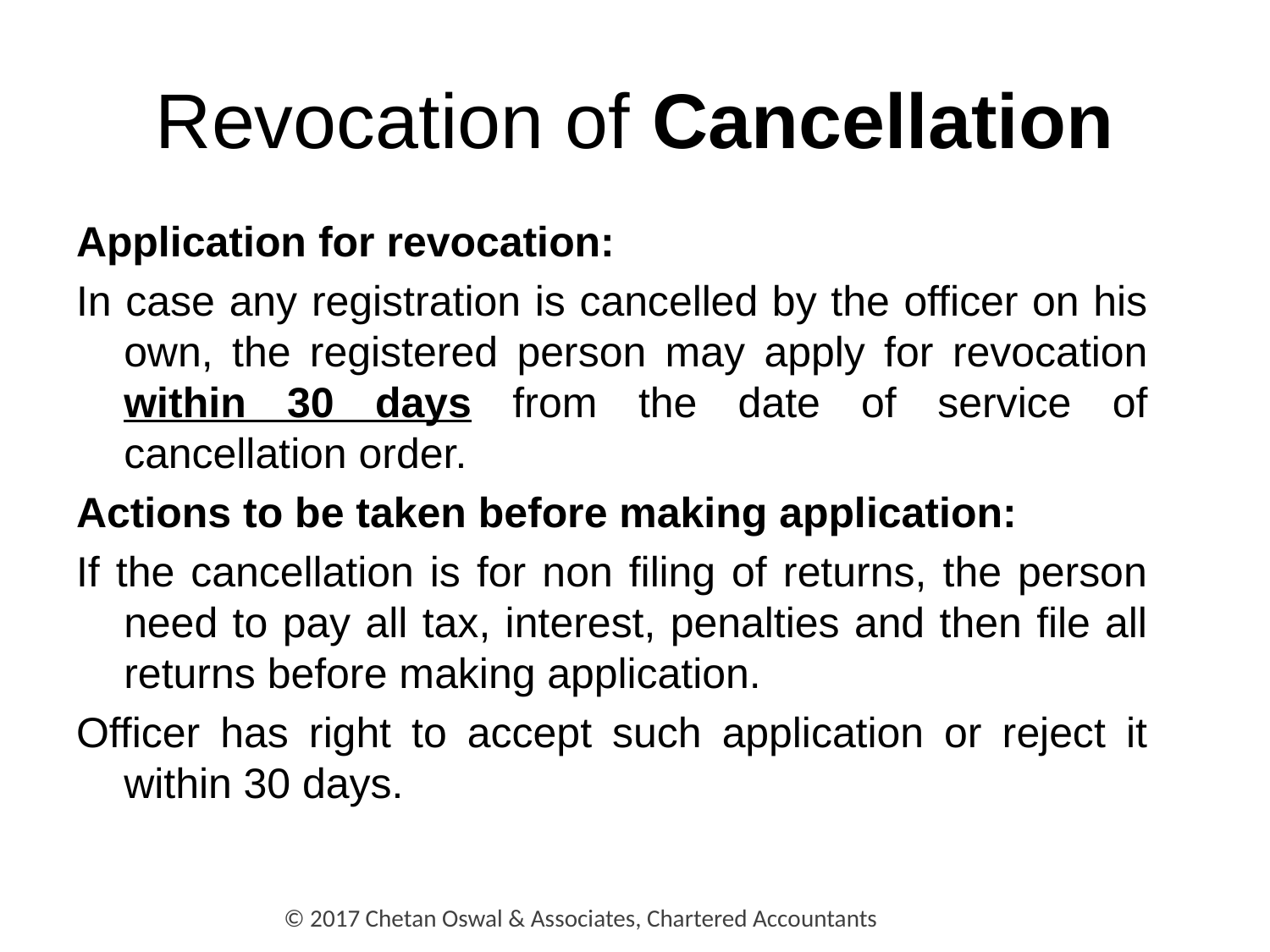

# Revocation of Cancellation
Application for revocation:
In case any registration is cancelled by the officer on his own, the registered person may apply for revocation within 30 days from the date of service of cancellation order.
Actions to be taken before making application:
If the cancellation is for non filing of returns, the person need to pay all tax, interest, penalties and then file all returns before making application.
Officer has right to accept such application or reject it within 30 days.
© 2017 Chetan Oswal & Associates, Chartered Accountants